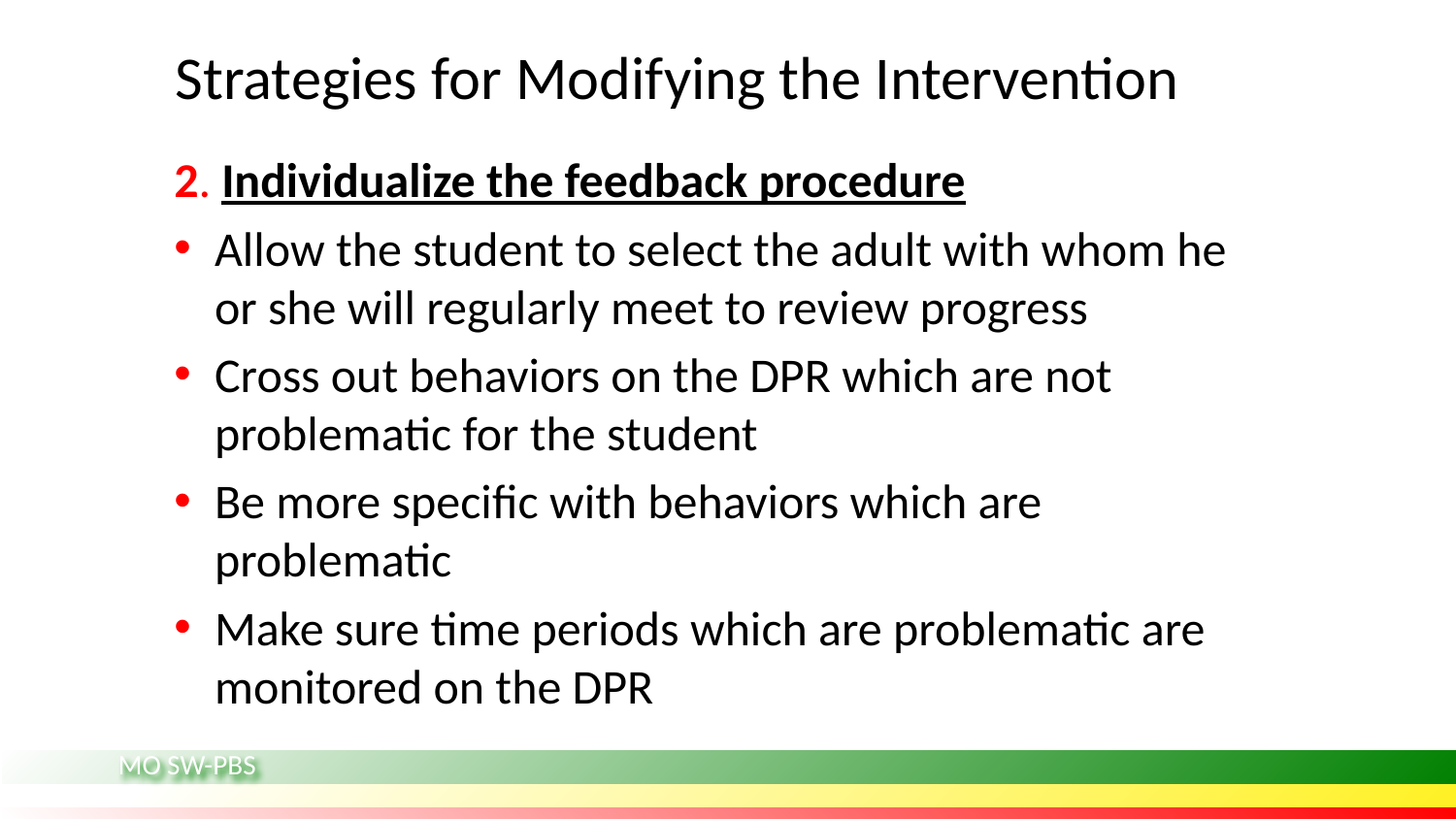

# Strategies for Modifying the Intervention
2. Individualize the feedback procedure
Allow the student to select the adult with whom he or she will regularly meet to review progress
Cross out behaviors on the DPR which are not problematic for the student
Be more specific with behaviors which are problematic
Make sure time periods which are problematic are monitored on the DPR